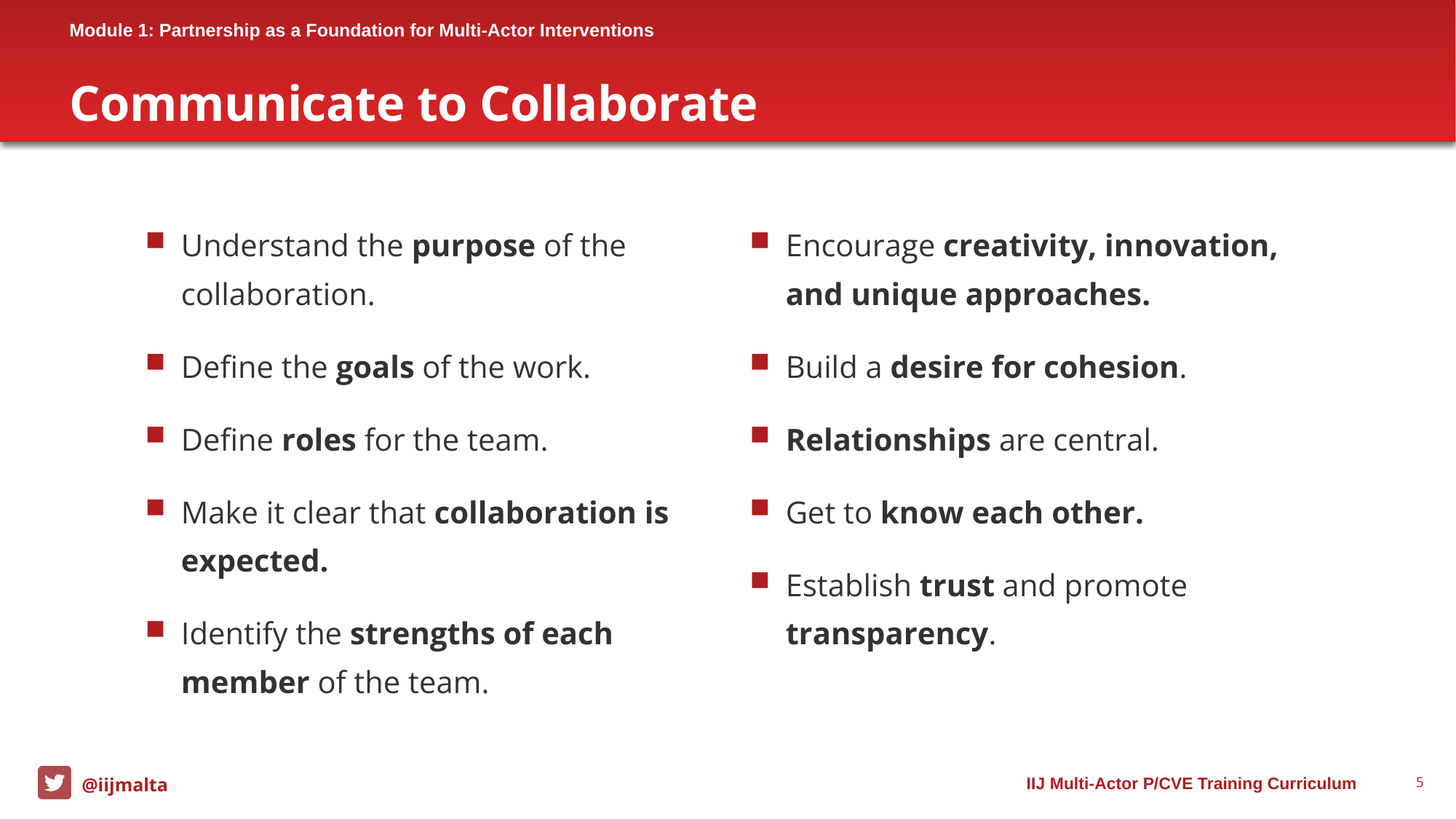

Module 1: Partnership as a Foundation for Multi-Actor Interventions

# Communicate to Collaborate
Understand the purpose of the collaboration.
Define the goals of the work.
Define roles for the team.
Make it clear that collaboration is expected.
Identify the strengths of each member of the team.
Encourage creativity, innovation, and unique approaches.
Build a desire for cohesion.
Relationships are central.
Get to know each other.
Establish trust and promote transparency.
IIJ Multi-Actor P/CVE Training Curriculum
5